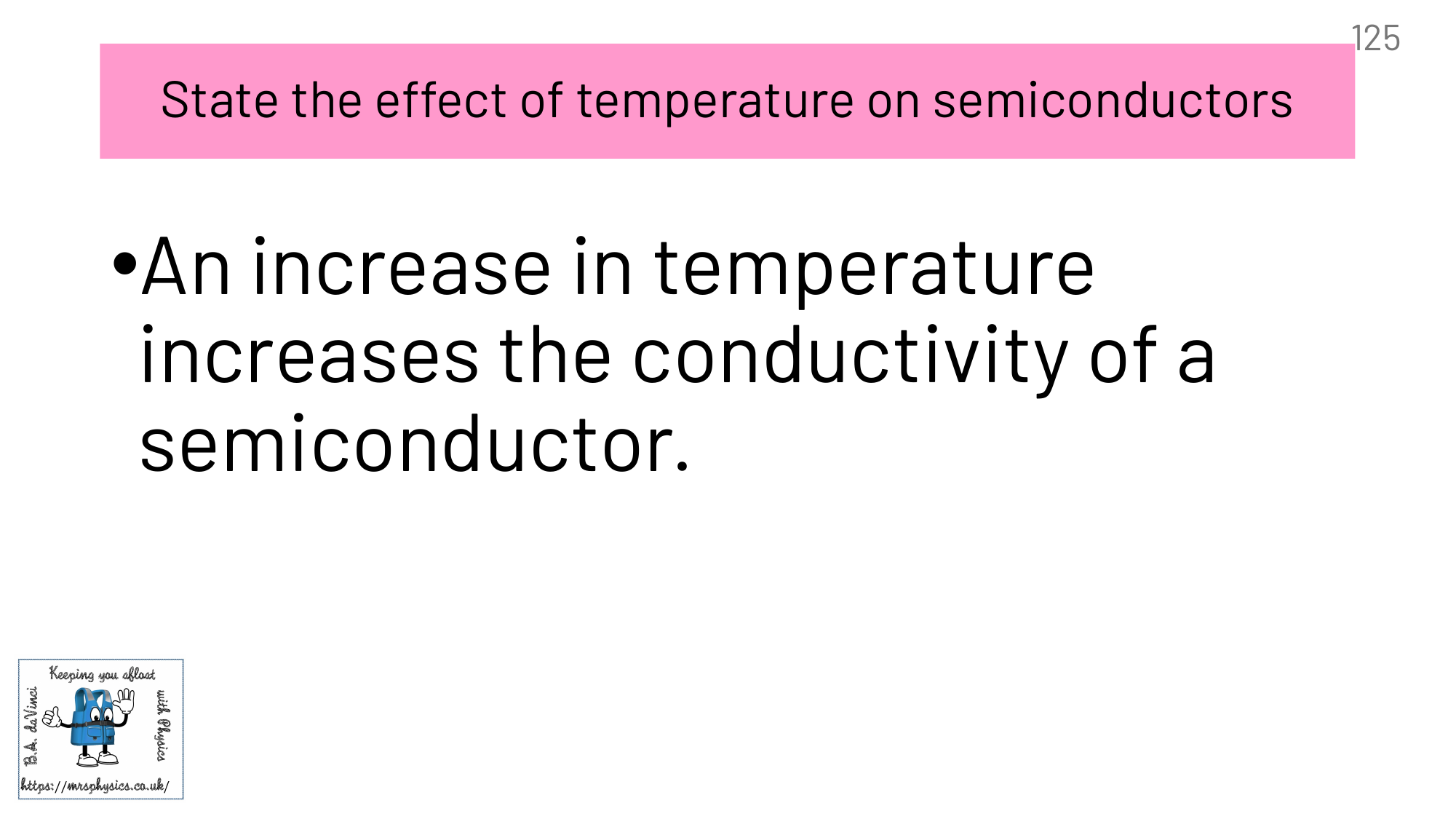

125
# State the effect of temperature on semiconductors
An increase in temperature increases the conductivity of a semiconductor.